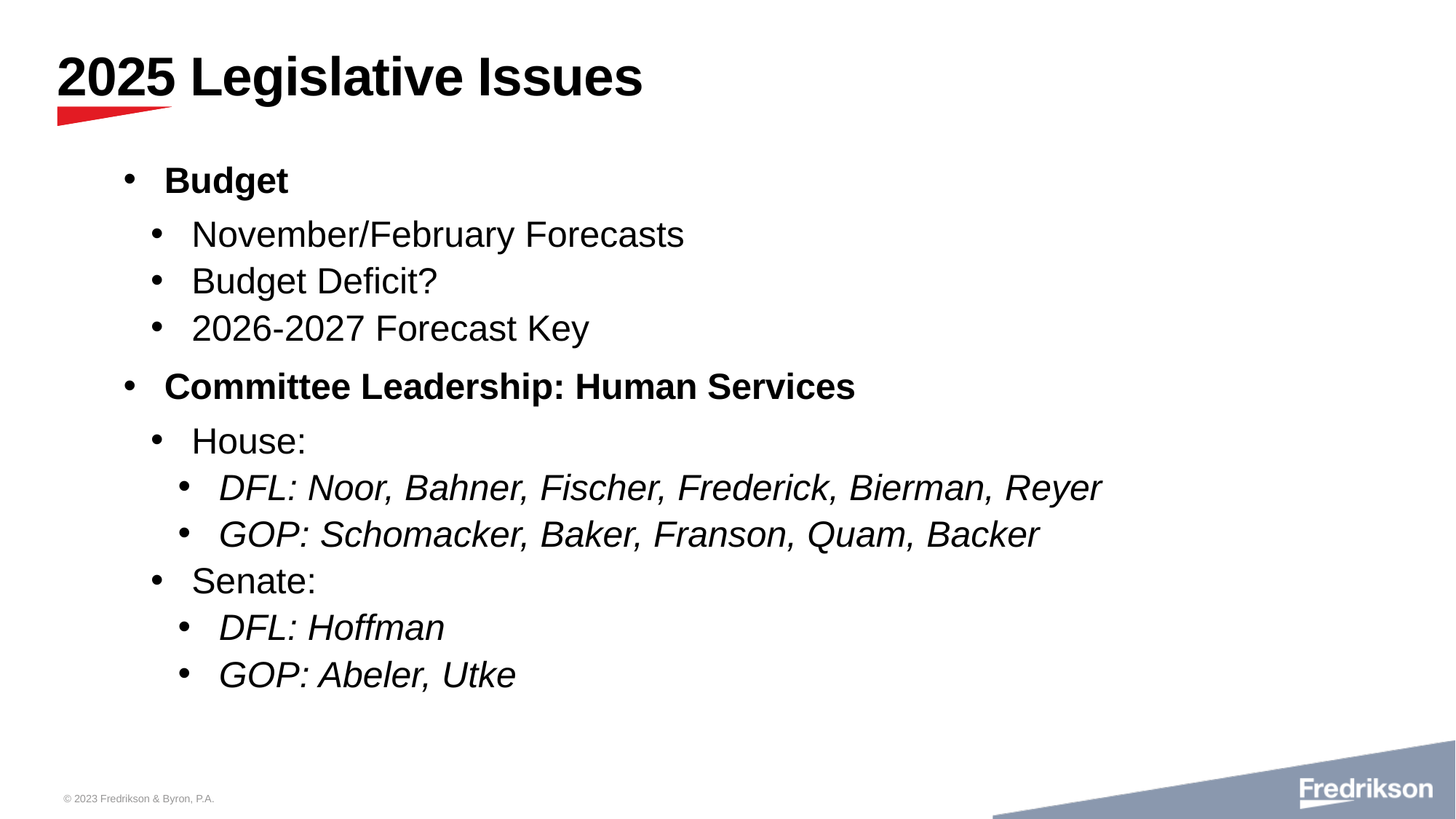

# 2025 Legislative Issues

Budget
November/February Forecasts
Budget Deficit?
2026-2027 Forecast Key
Committee Leadership: Human Services
House:
DFL: Noor, Bahner, Fischer, Frederick, Bierman, Reyer
GOP: Schomacker, Baker, Franson, Quam, Backer
Senate:
DFL: Hoffman
GOP: Abeler, Utke

© 2023 Fredrikson & Byron, P.A.